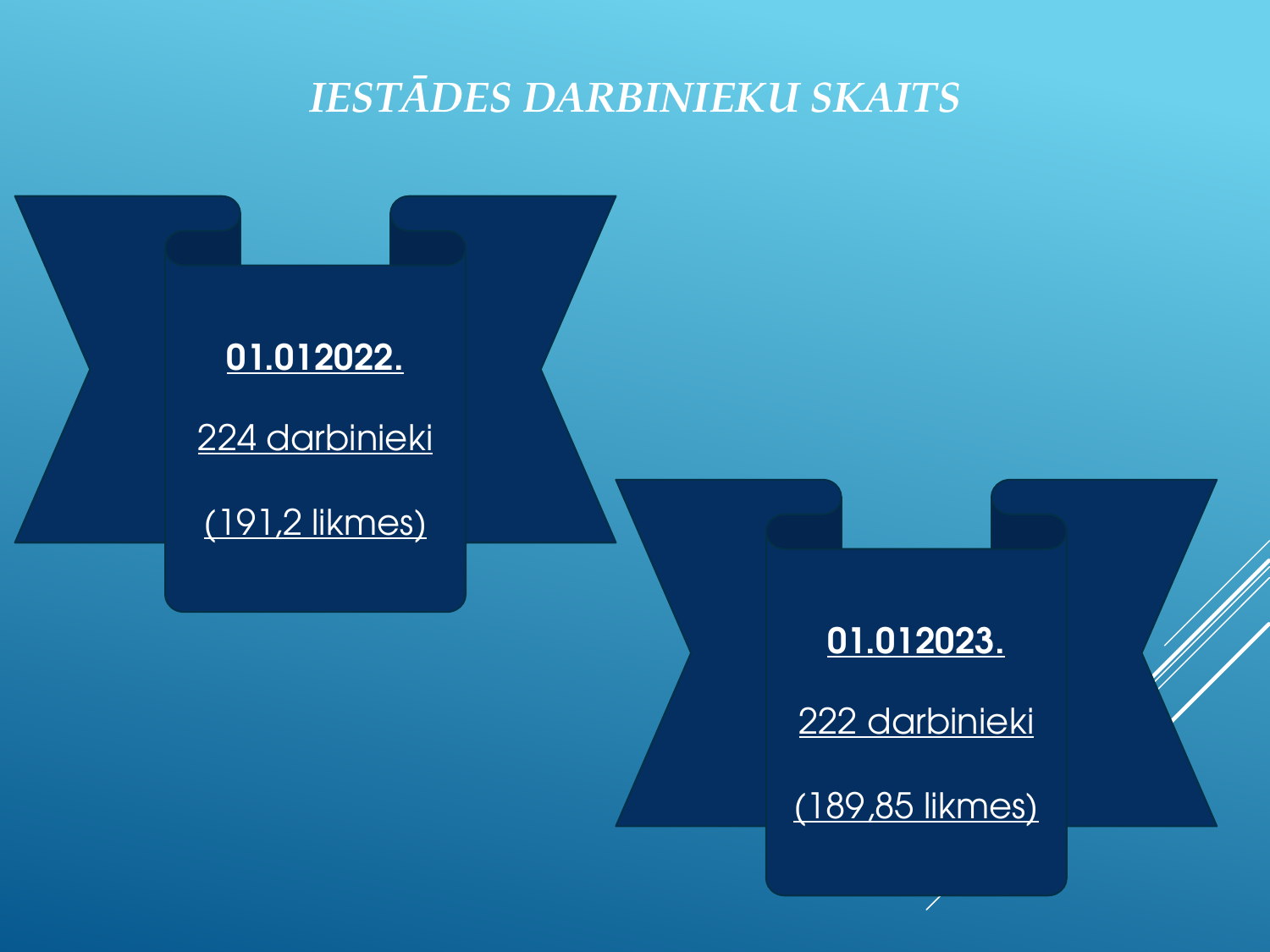

# Iestādes darbinieku skaits
01.012022.

224 darbinieki

(191,2 likmes)
01.012023.

222 darbinieki

(189,85 likmes)